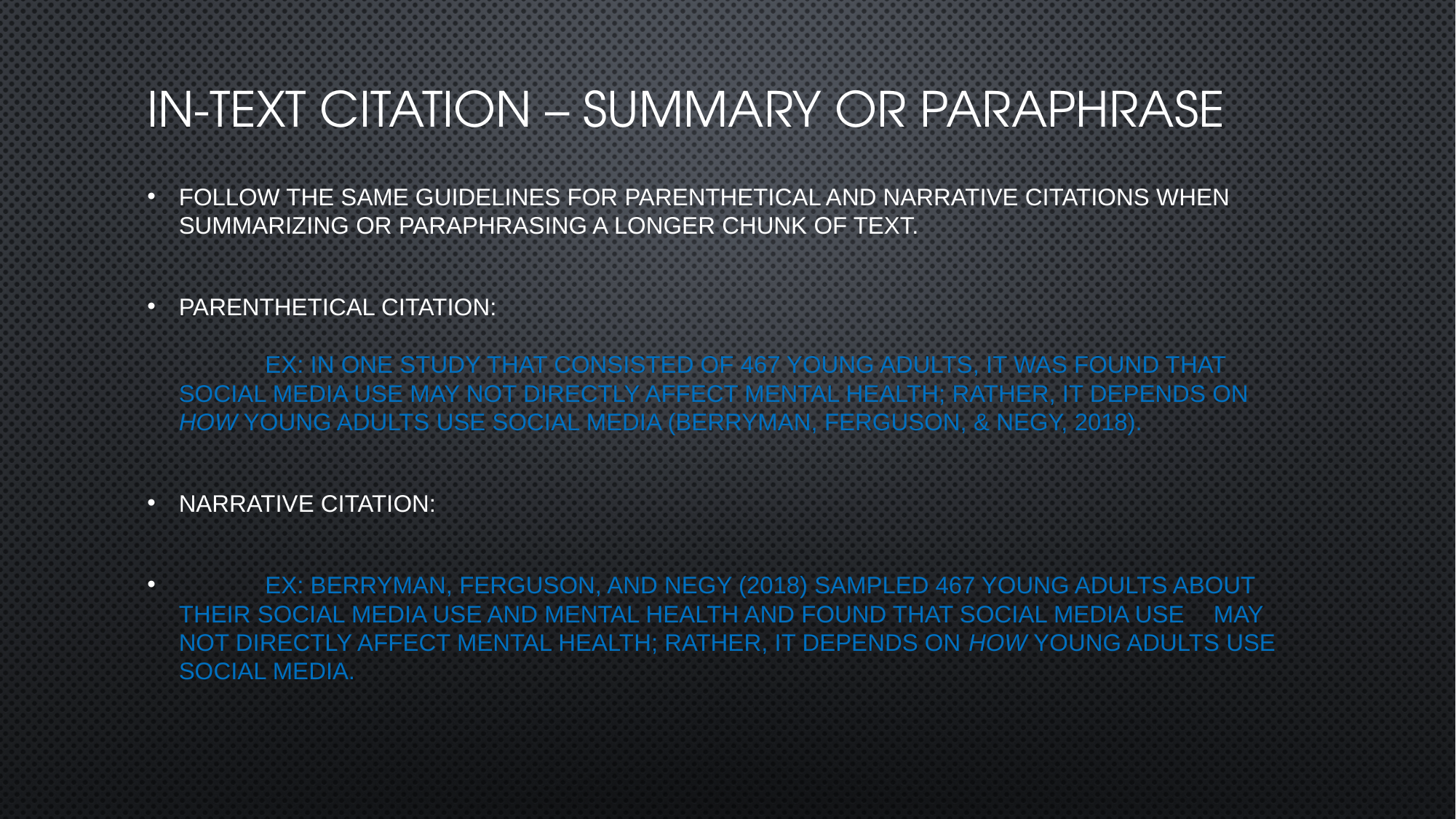

# In-text citation – Summary or Paraphrase
Follow the same guidelines for parenthetical and narrative citations when summarizing or paraphrasing a longer chunk of text.

Parenthetical citation:
	EX: In one study that consisted of 467 young adults, it was found that social media use may not directly affect mental health; rather, it depends on how young adults use social media (Berryman, Ferguson, & Negy, 2018).

Narrative citation:

	EX: Berryman, Ferguson, and Negy (2018) sampled 467 young adults about their social media use and mental health and found that social media use 	may not directly affect mental health; rather, it depends on how young adults use social media.